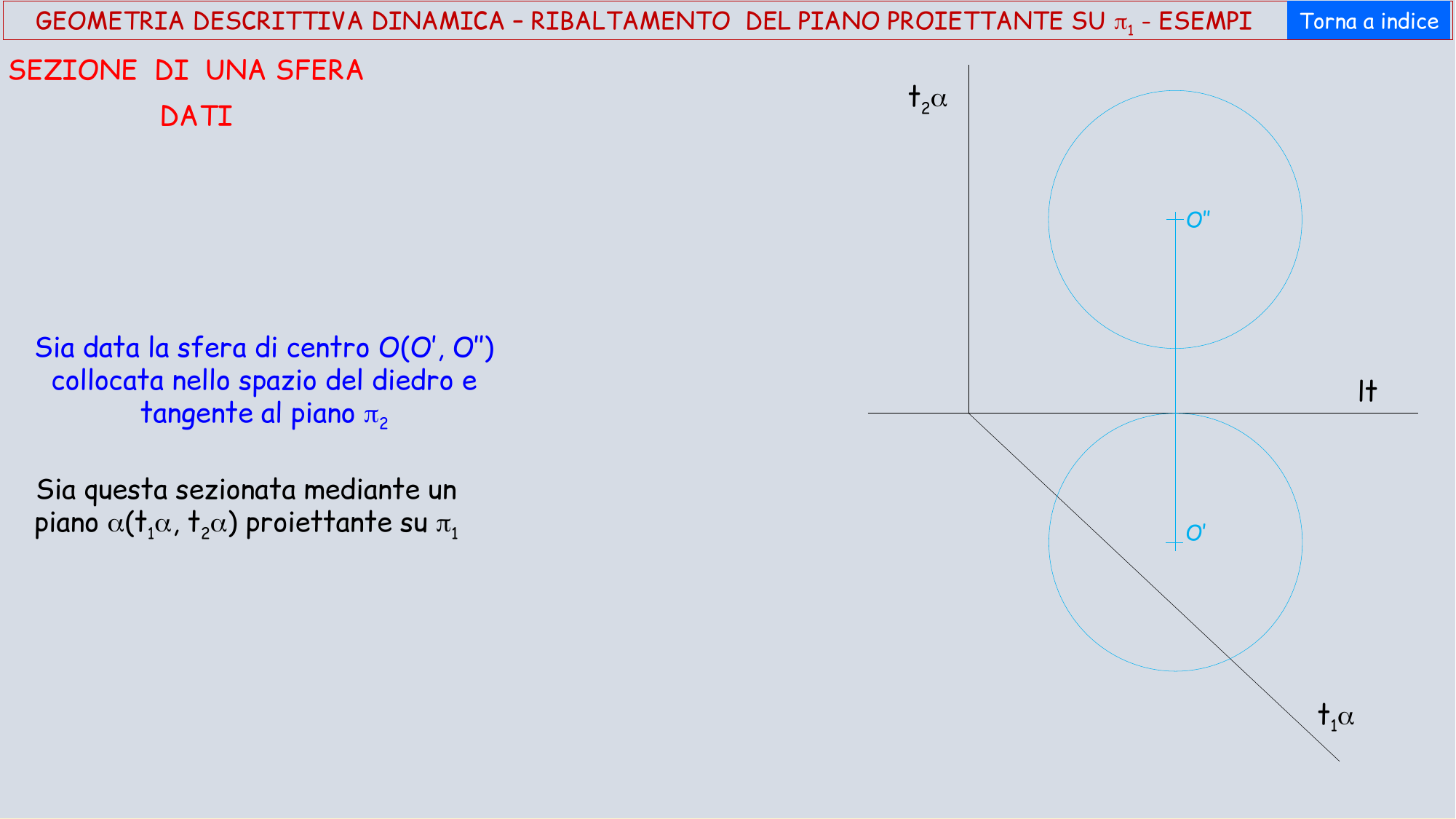

t2α
Torna a indice
   GEOMETRIA DESCRITTIVA DINAMICA – RIBALTAMENTO  DEL PIANO PROIETTANTE SU π1 - ESEMPI
SEZIONE  DI  UNA SFERA
t2α

DATI
O’’
Sia data la sfera di centro O(O’, O’’) collocata nello spazio del diedro e tangente al piano π2
lt

Sia questa sezionata mediante un piano α(t1α, t2α) proiettante su π1
O’
t1α